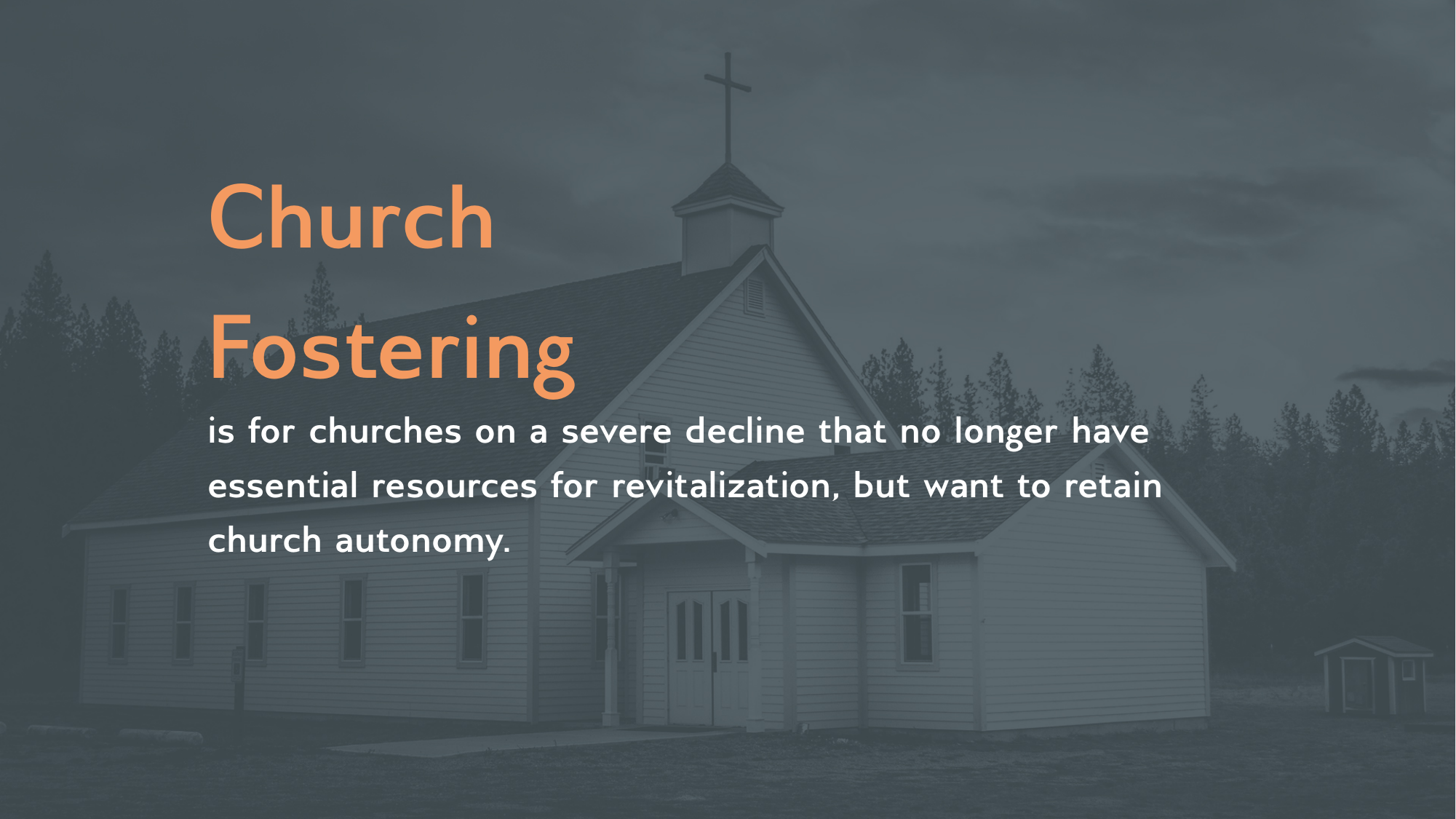

Church
Fostering
is for churches on a severe decline that no longer have
essential resources for revitalization, but want to retain
church autonomy.